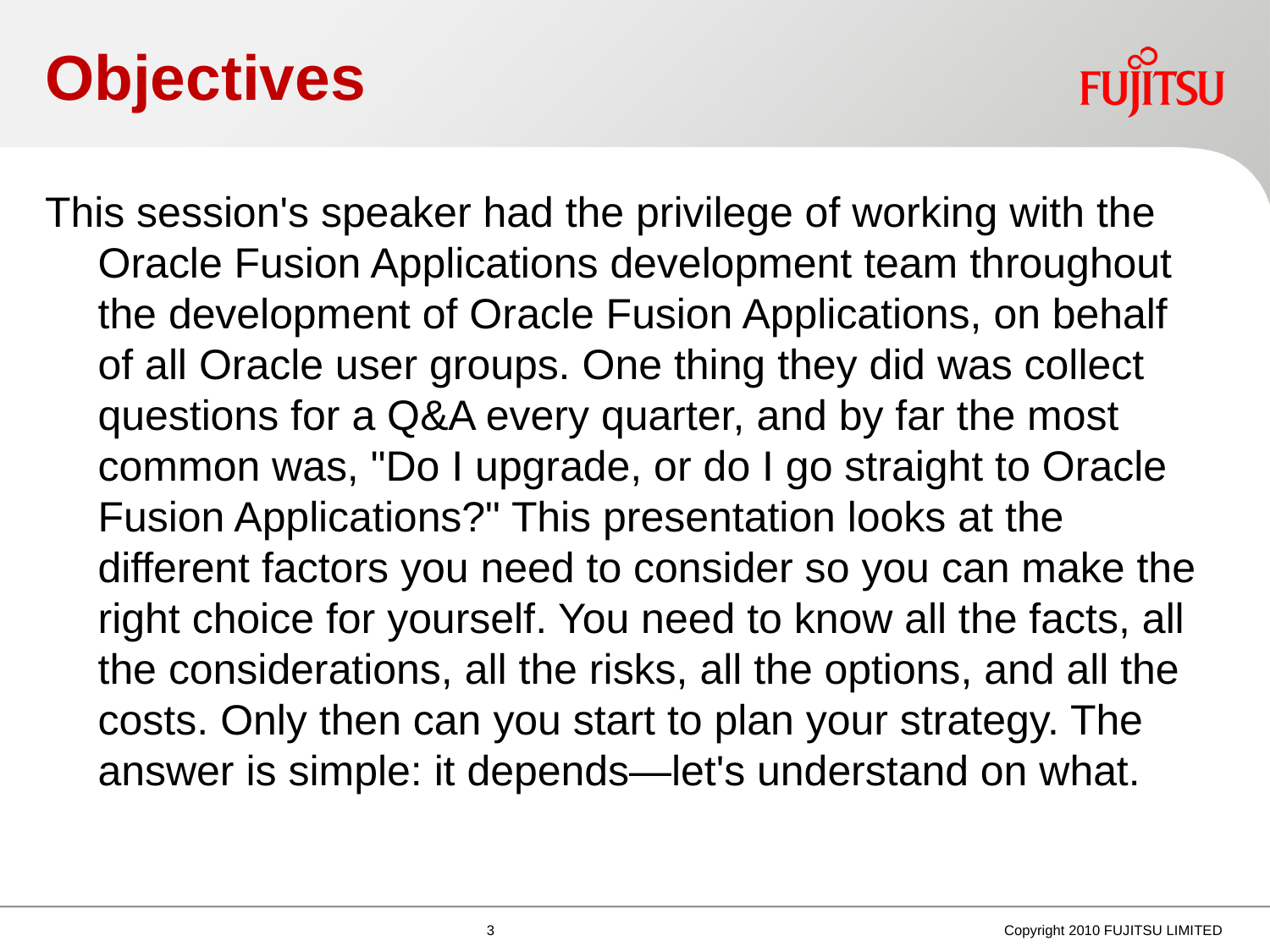

# Objectives
This session's speaker had the privilege of working with the Oracle Fusion Applications development team throughout the development of Oracle Fusion Applications, on behalf of all Oracle user groups. One thing they did was collect questions for a Q&A every quarter, and by far the most common was, "Do I upgrade, or do I go straight to Oracle Fusion Applications?" This presentation looks at the different factors you need to consider so you can make the right choice for yourself. You need to know all the facts, all the considerations, all the risks, all the options, and all the costs. Only then can you start to plan your strategy. The answer is simple: it depends—let's understand on what.
Copyright 2010 FUJITSU LIMITED
3